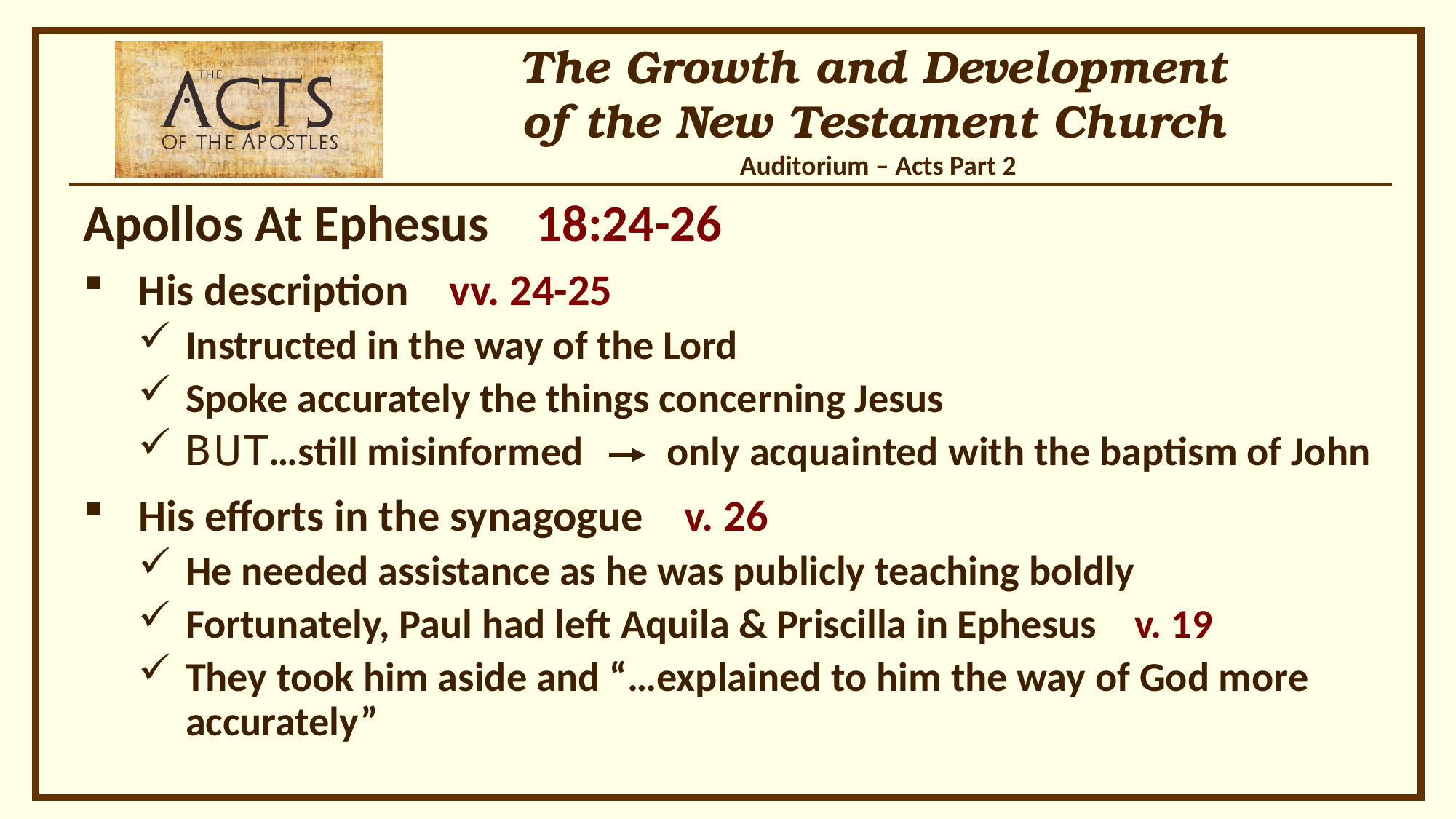

Apollos At Ephesus    18:24-26
His description    vv. 24-25
Instructed in the way of the Lord
Spoke accurately the things concerning Jesus
BUT…still misinformed         only acquainted with the baptism of John
His efforts in the synagogue    v. 26
He needed assistance as he was publicly teaching boldly
Fortunately, Paul had left Aquila & Priscilla in Ephesus    v. 19
They took him aside and “…explained to him the way of God more accurately”